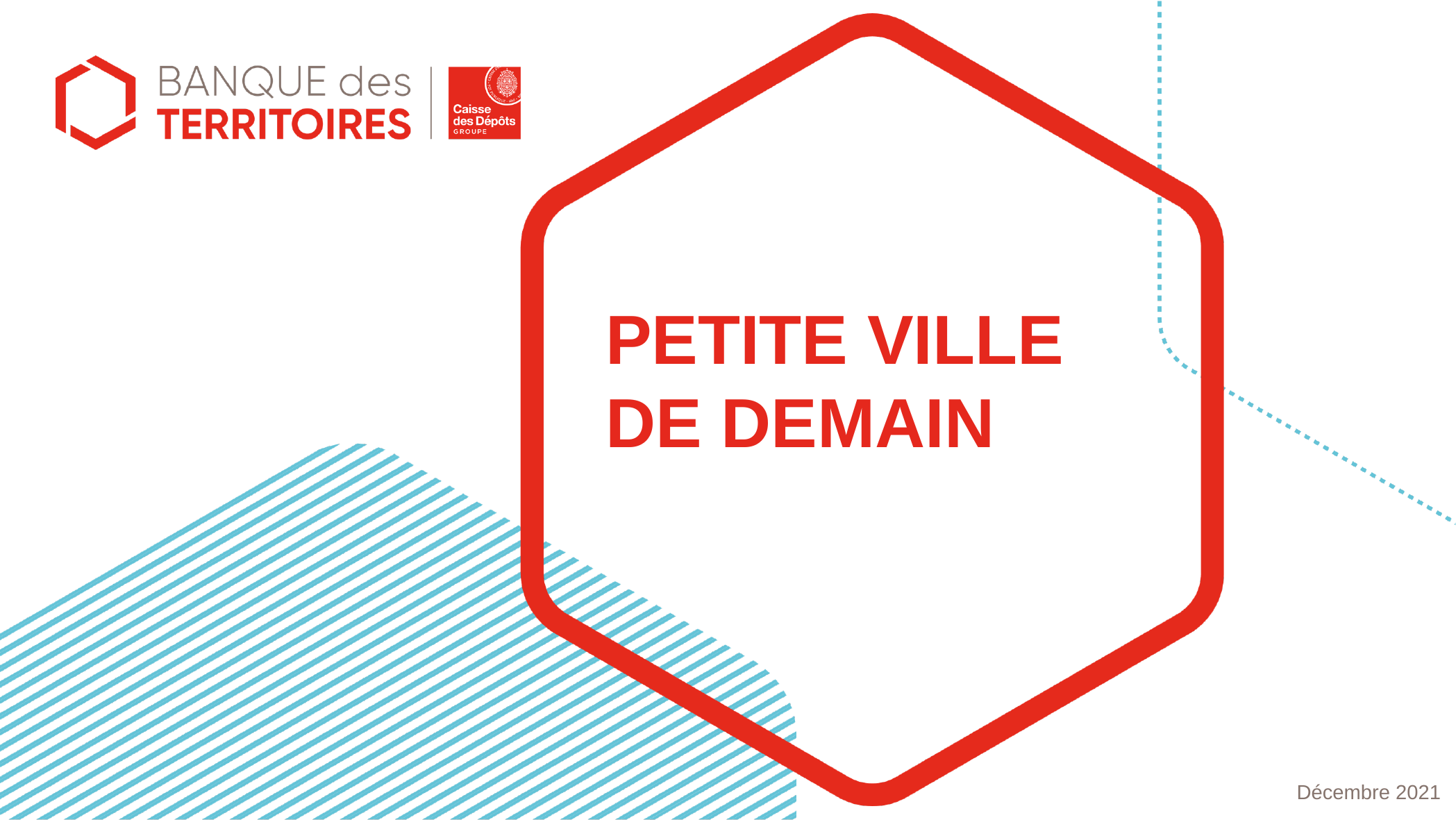

# PETITE VILLE DE DEMAIN
Décembre 2021